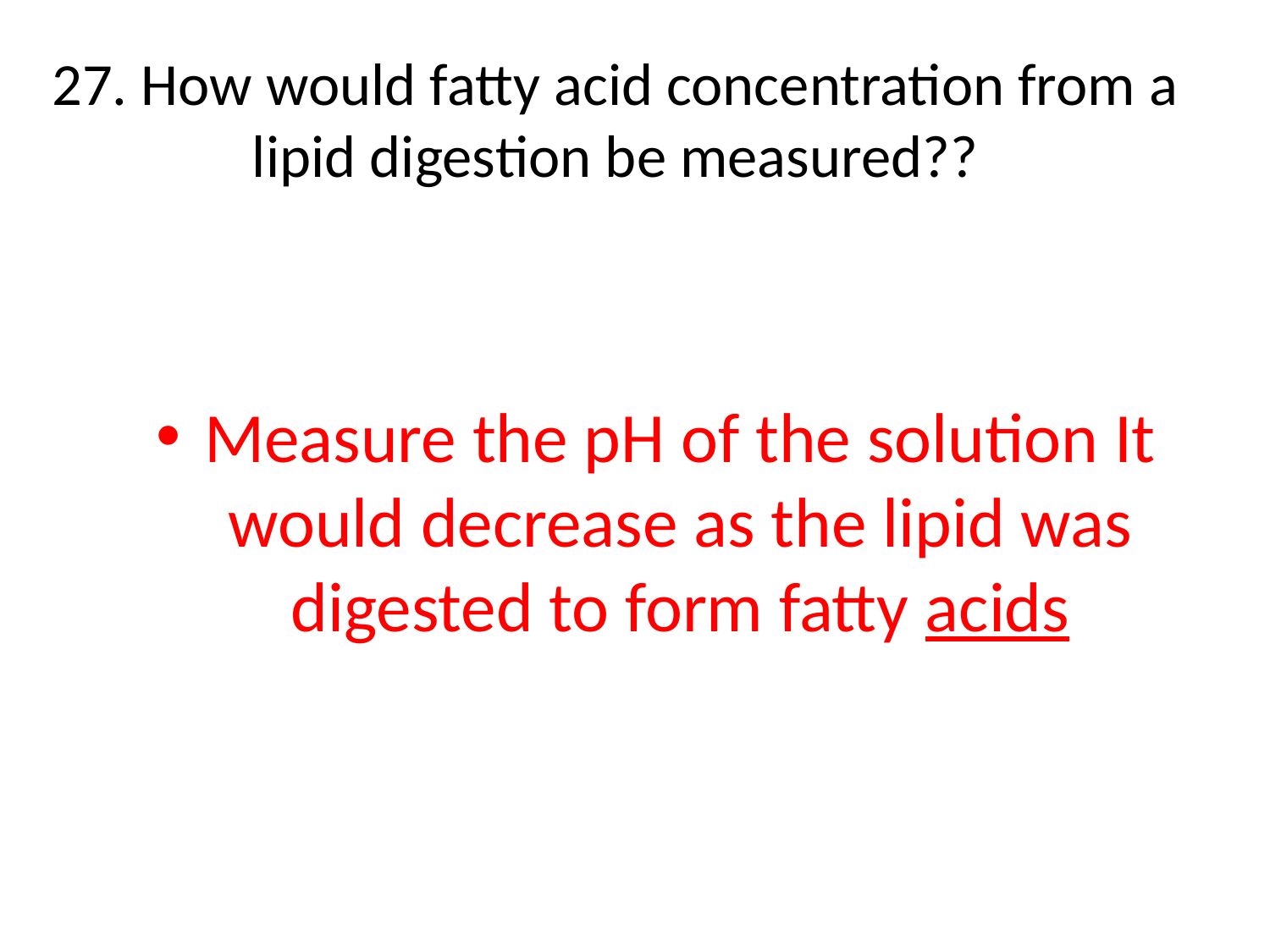

# 27. How would fatty acid concentration from a lipid digestion be measured??
Measure the pH of the solution It would decrease as the lipid was digested to form fatty acids